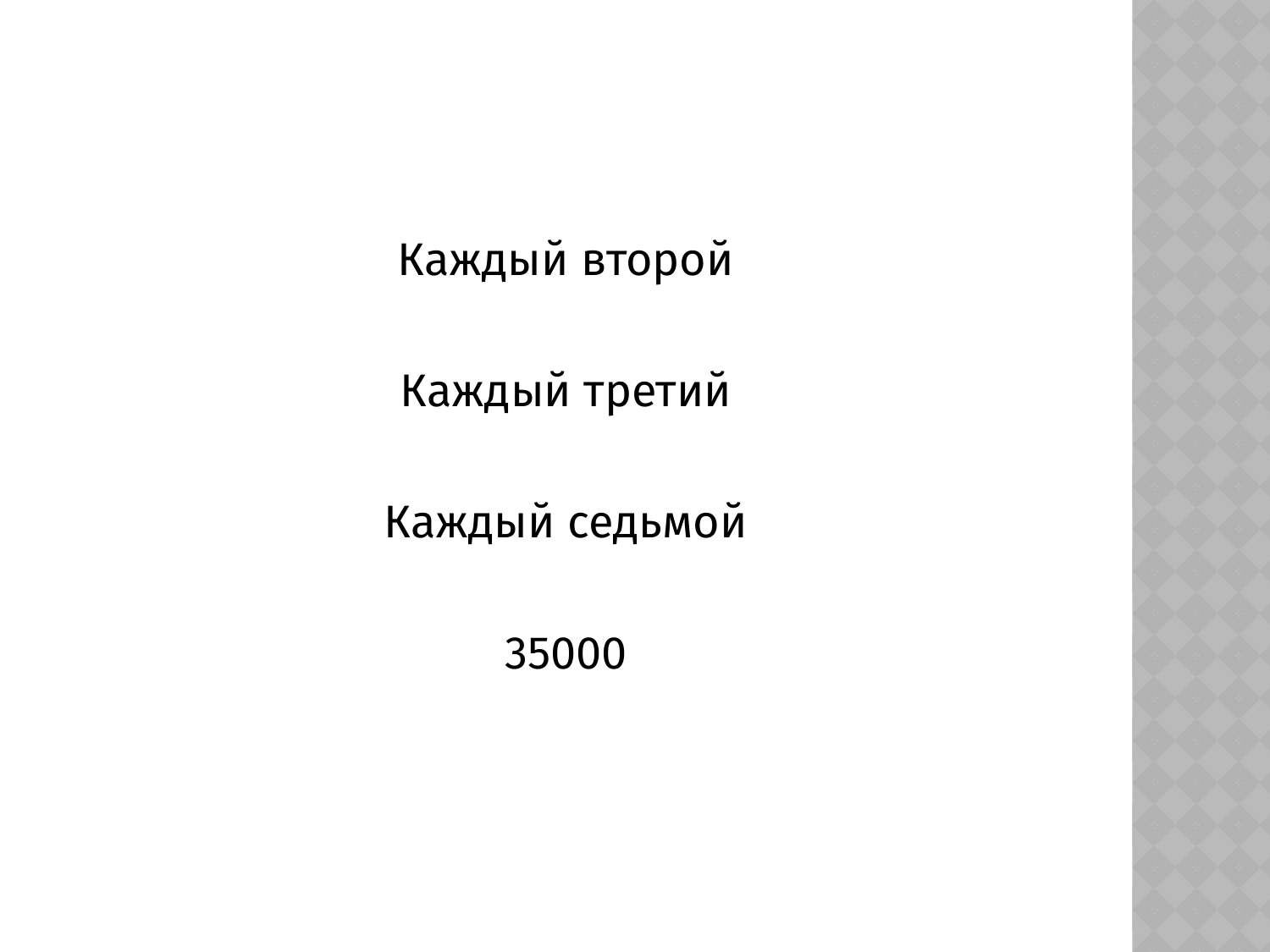

#
Каждый второй

Каждый третий

Каждый седьмой

35000